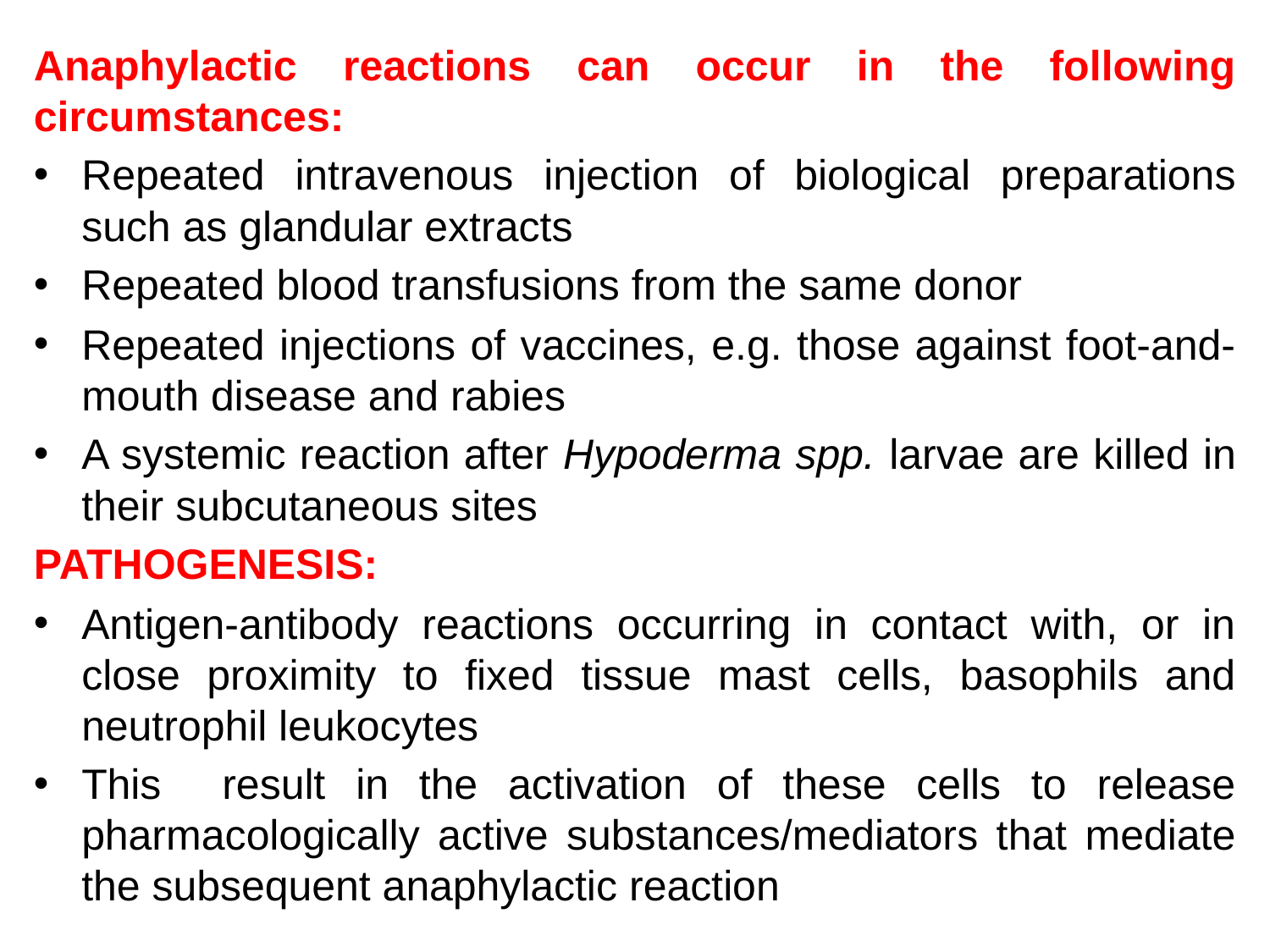

Anaphylactic reactions can occur in the following circumstances:
Repeated intravenous injection of biological preparations such as glandular extracts
Repeated blood transfusions from the same donor
Repeated injections of vaccines, e.g. those against foot-and-mouth disease and rabies
A systemic reaction after Hypoderma spp. larvae are killed in their subcutaneous sites
PATHOGENESIS:
Antigen-antibody reactions occurring in contact with, or in close proximity to fixed tissue mast cells, basophils and neutrophil leukocytes
This  result in the activation of these cells to release pharmacologically active substances/mediators that mediate the subsequent anaphylactic reaction